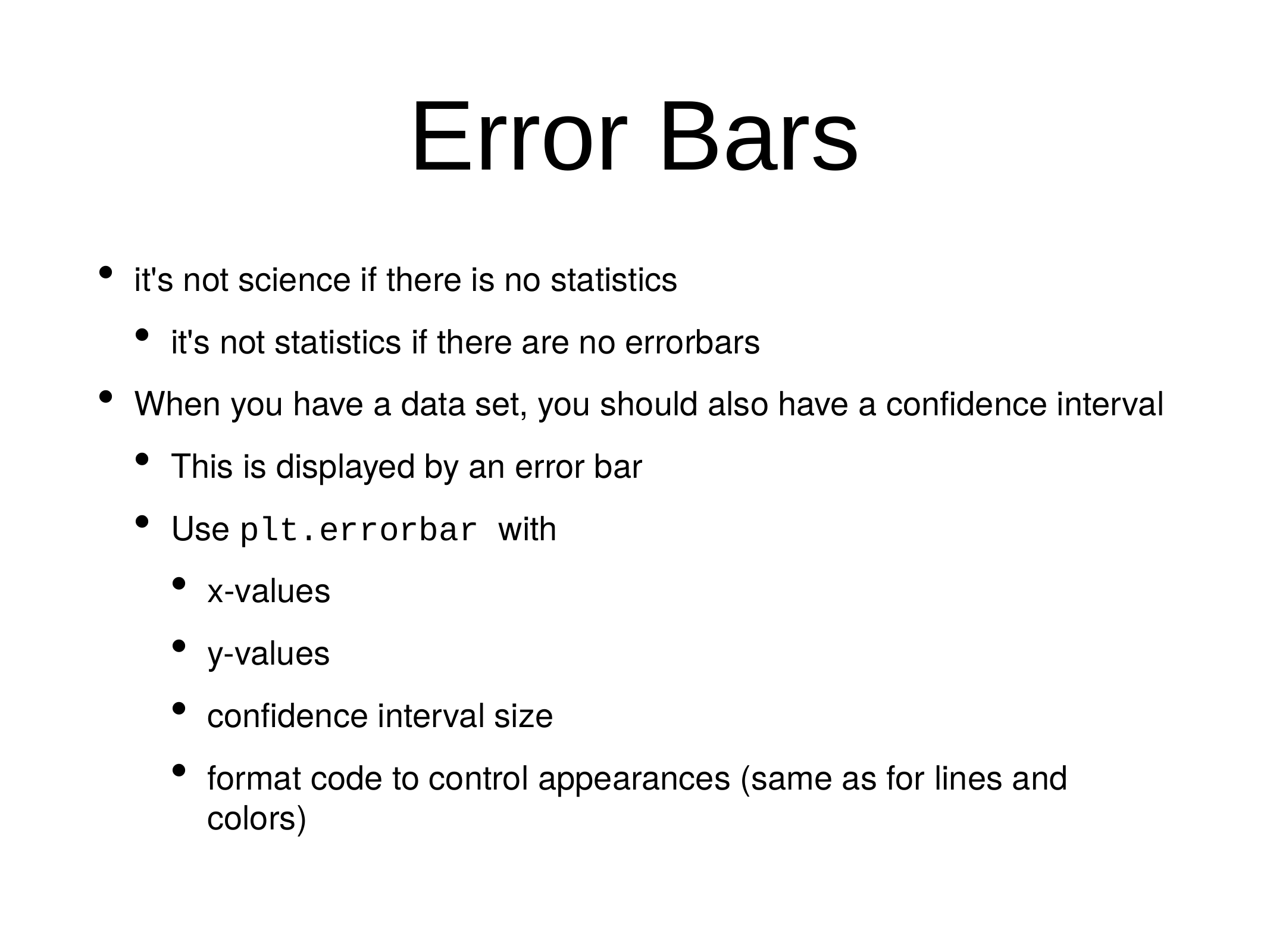

# Error Bars
it's not science if there is no statistics
it's not statistics if there are no errorbars
When you have a data set, you should also have a confidence interval
This is displayed by an error bar
Use plt.errorbar with
x-values
y-values
confidence interval size
format code to control appearances (same as for lines and colors)